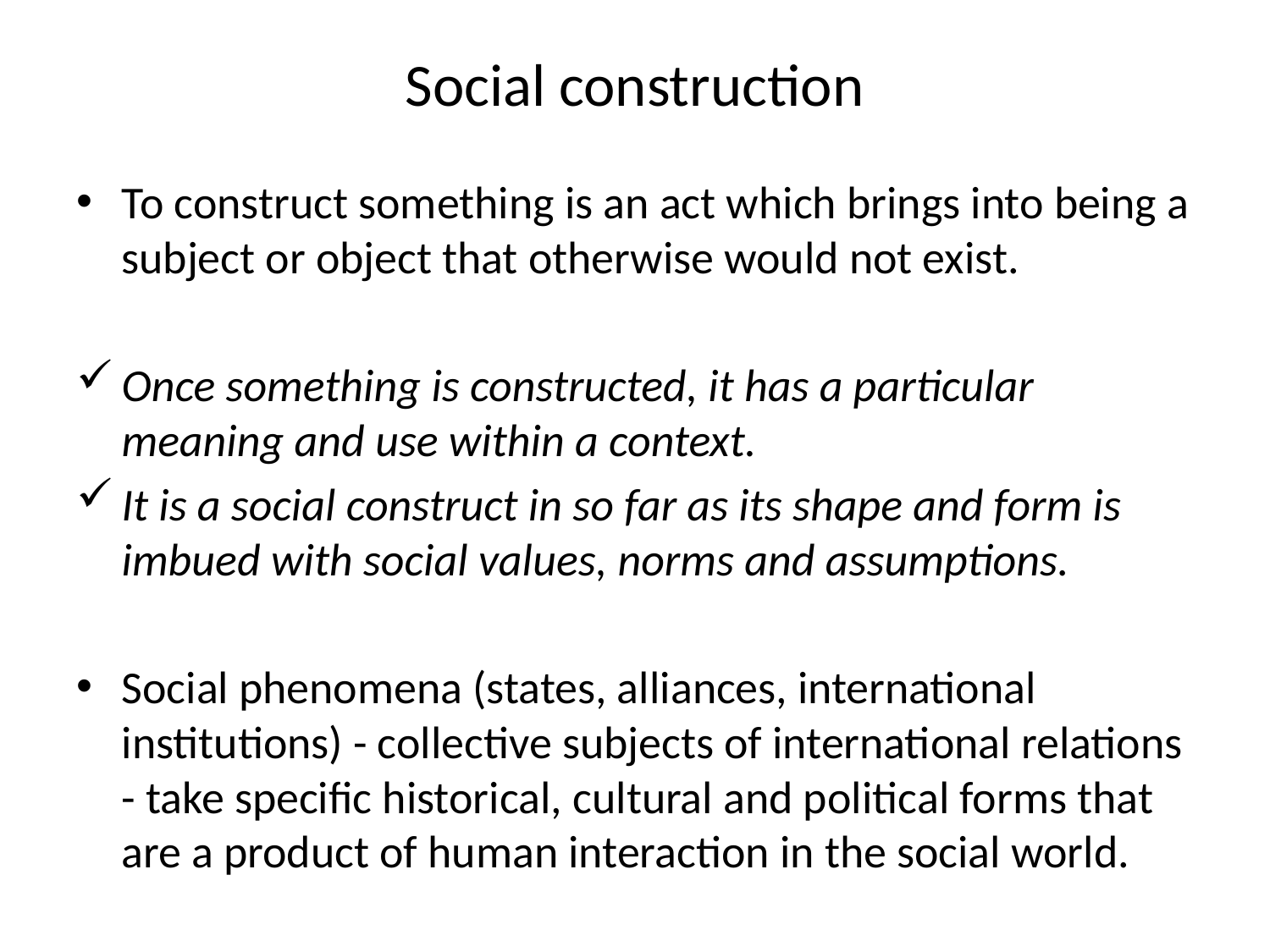

# Social construction
To construct something is an act which brings into being a subject or object that otherwise would not exist.

Once something is constructed, it has a particular meaning and use within a context.
It is a social construct in so far as its shape and form is imbued with social values, norms and assumptions.

Social phenomena (states, alliances, international institutions) - collective subjects of international relations - take specific historical, cultural and political forms that are a product of human interaction in the social world.